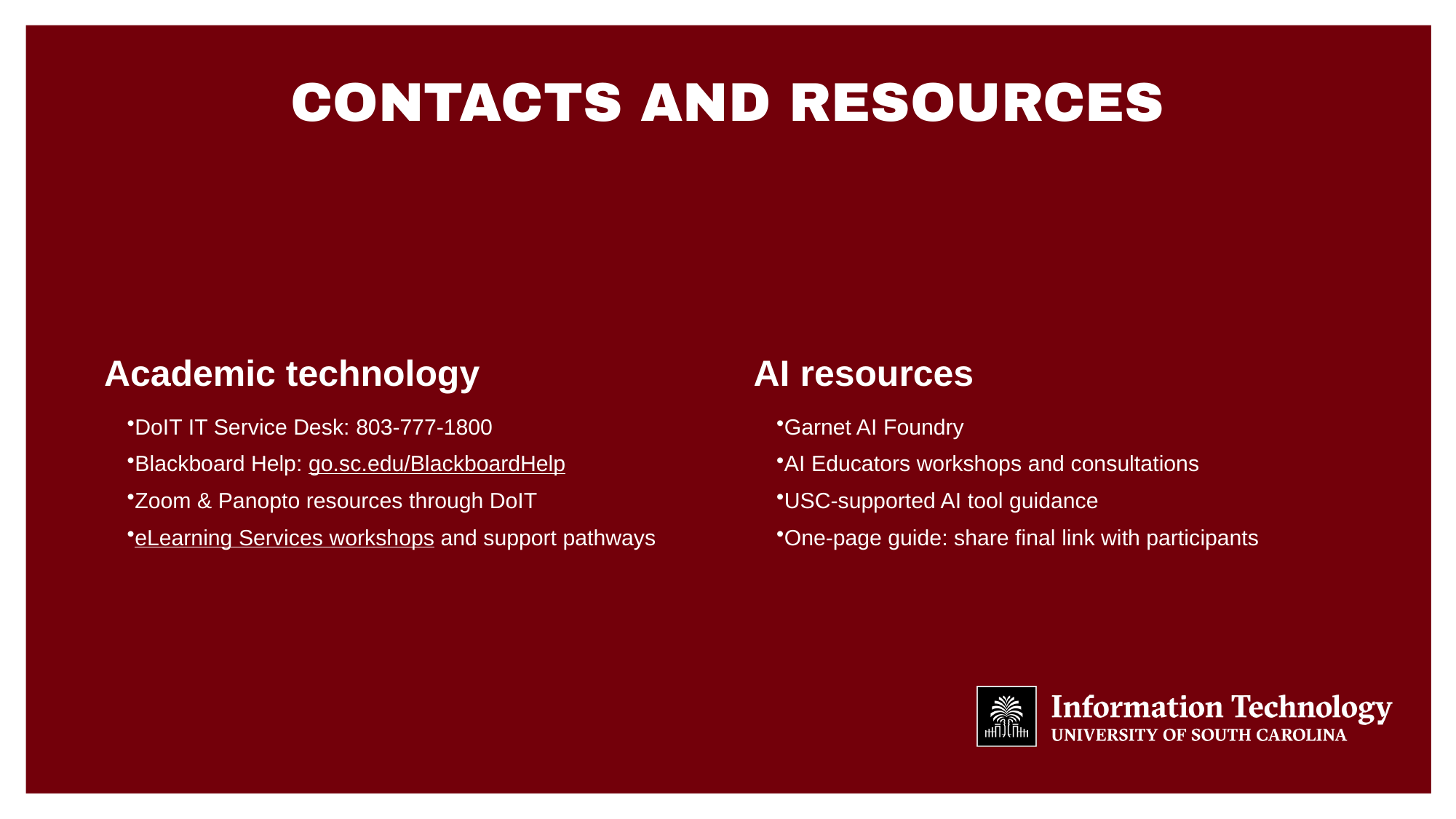

# Contacts and Resources
Academic technology
AI resources
DoIT IT Service Desk: 803-777-1800
Blackboard Help: go.sc.edu/BlackboardHelp
Zoom & Panopto resources through DoIT
eLearning Services workshops and support pathways
Garnet AI Foundry
AI Educators workshops and consultations
USC-supported AI tool guidance
One-page guide: share final link with participants